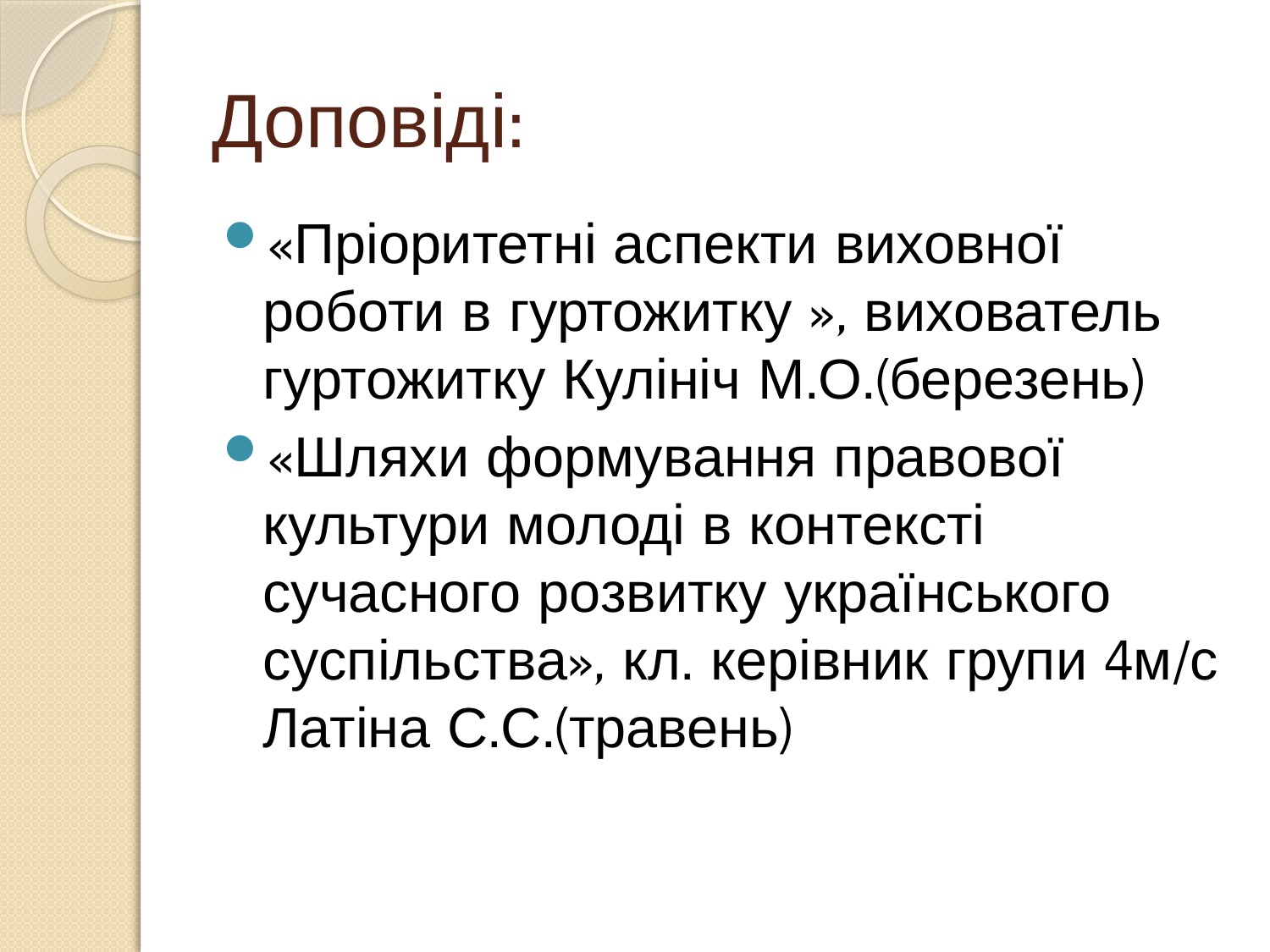

# Доповіді:
«Пріоритетні аспекти виховної роботи в гуртожитку », вихователь гуртожитку Кулініч М.О.(березень)
«Шляхи формування правової культури молоді в контексті сучасного розвитку українського суспільства», кл. керівник групи 4м/с Латіна С.С.(травень)